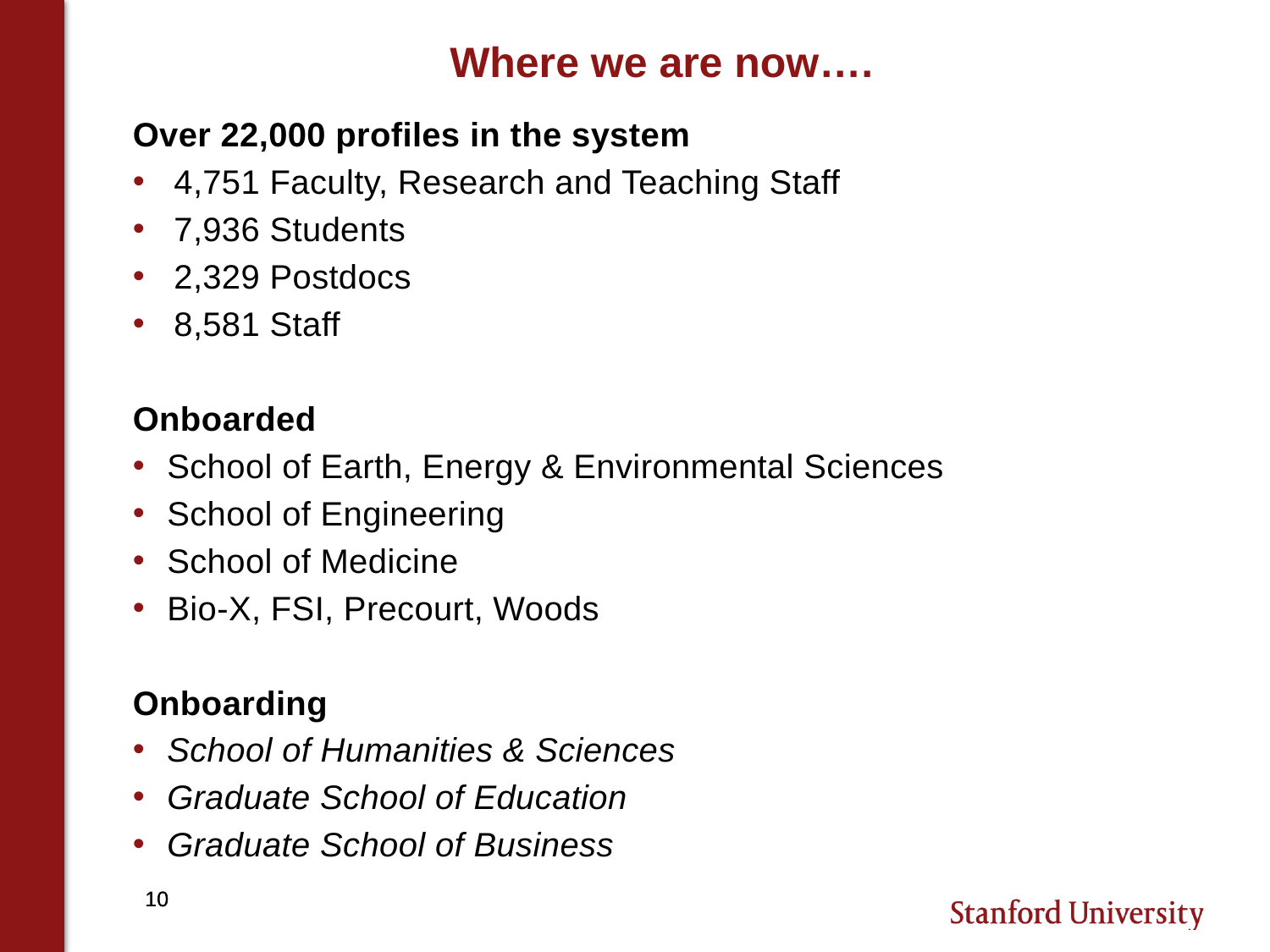

# Where we are now….
Over 22,000 profiles in the system
4,751 Faculty, Research and Teaching Staff
7,936 Students
2,329 Postdocs
8,581 Staff

Onboarded
School of Earth, Energy & Environmental Sciences
School of Engineering
School of Medicine
Bio-X, FSI, Precourt, Woods

Onboarding
School of Humanities & Sciences
Graduate School of Education
Graduate School of Business